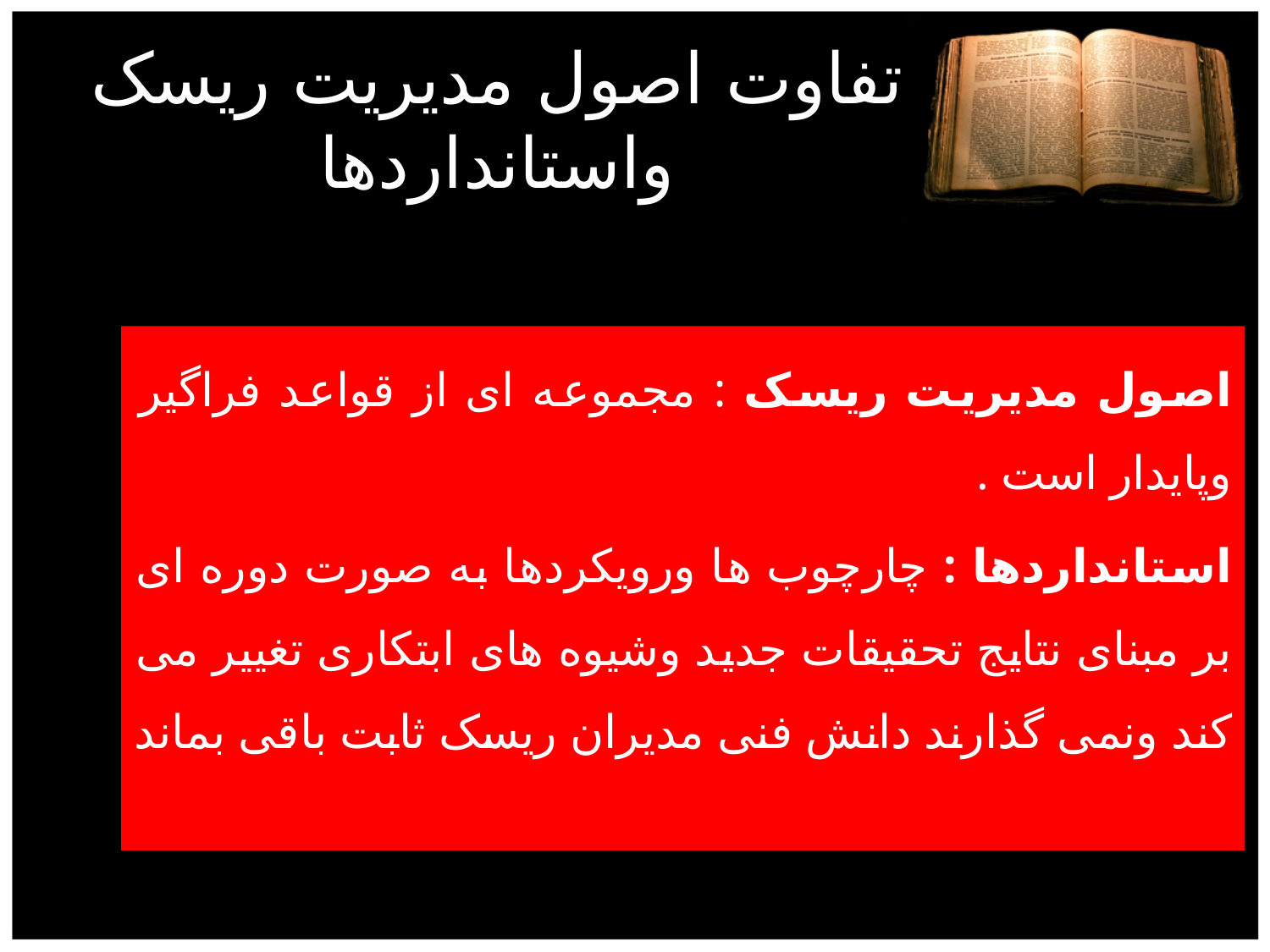

# تفاوت اصول مدیریت ریسک واستانداردها
اصول مدیریت ریسک : مجموعه ای از قواعد فراگیر وپایدار است .
استانداردها : چارچوب ها ورویکردها به صورت دوره ای بر مبنای نتایج تحقیقات جدید وشیوه های ابتکاری تغییر می کند ونمی گذارند دانش فنی مدیران ریسک ثابت باقی بماند